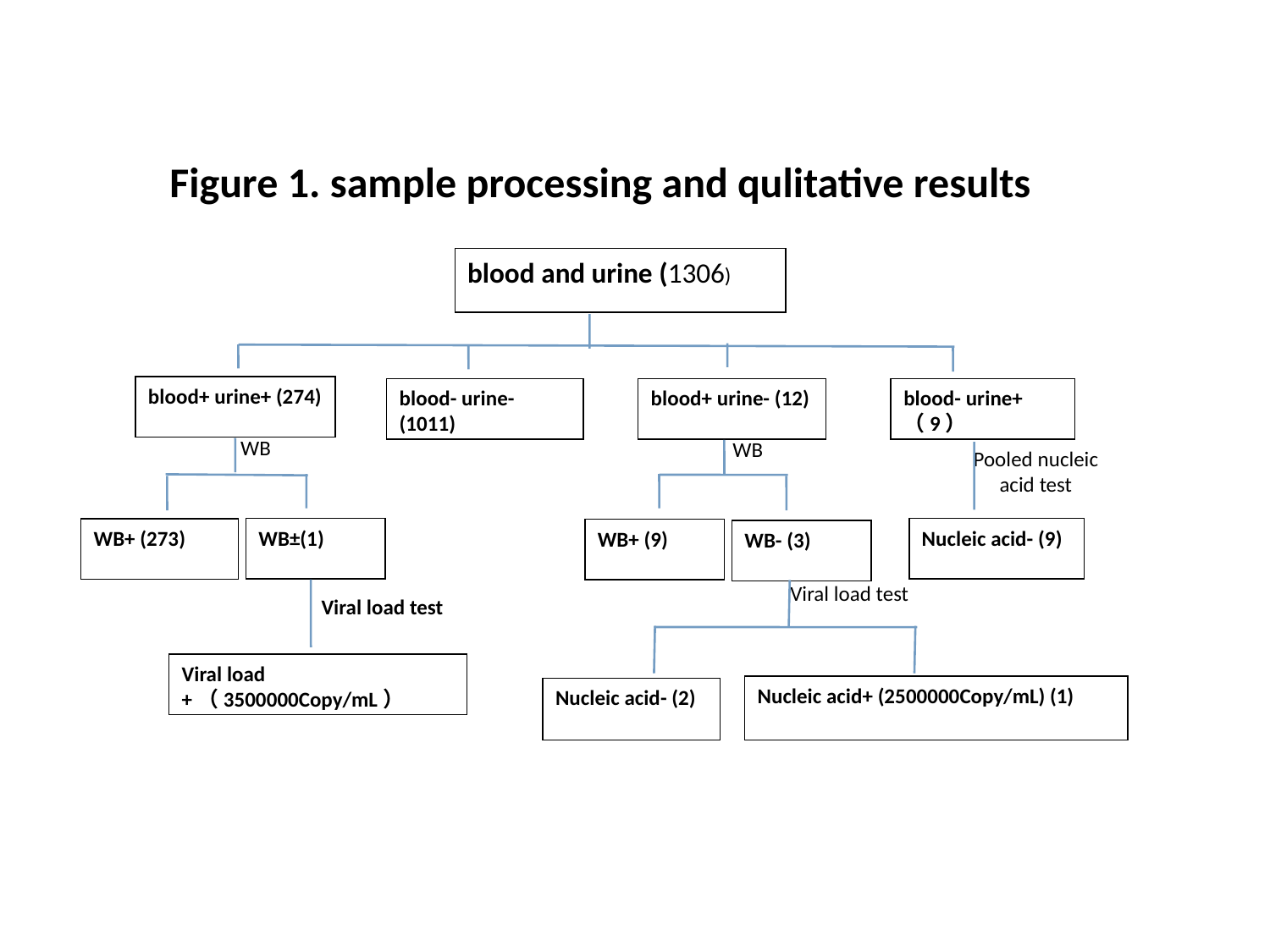

Figure 1. sample processing and qulitative results

blood and urine (1306)

blood+ urine+ (274)

blood- urine- (1011)

blood+ urine- (12)

blood- urine+ （9）

WB

WB±(1)

WB+ (273)

WB

WB+ (9)

WB- (3)

Pooled nucleic
acid test

Nucleic acid- (9)

Viral load test

Viral load +（3500000Copy/mL）

Viral load test

Nucleic acid+ (2500000Copy/mL) (1)

Nucleic acid- (2)